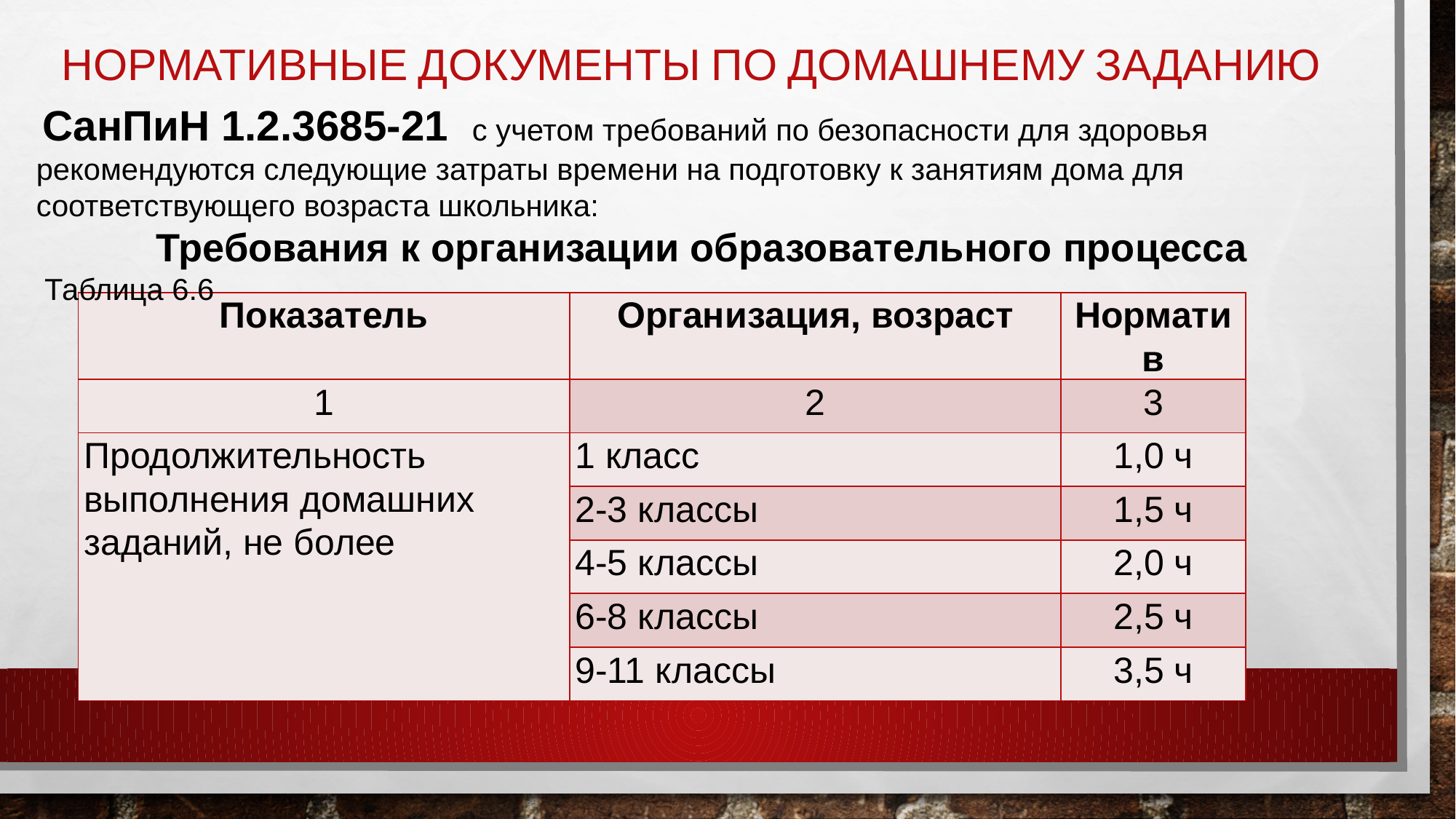

# Нормативные документы по домашнему заданию
 СанПиН 1.2.3685-21  с учетом требований по безопасности для здоровья рекомендуются следующие затраты времени на подготовку к занятиям дома для соответствующего возраста школьника:
Требования к организации образовательного процесса
 Таблица 6.6
| Показатель | Организация, возраст | Норматив |
| --- | --- | --- |
| 1 | 2 | 3 |
| Продолжительность выполнения домашних заданий, не более | 1 класс | 1,0 ч |
|  | 2-3 классы | 1,5 ч |
|  | 4-5 классы | 2,0 ч |
|  | 6-8 классы | 2,5 ч |
|  | 9-11 классы | 3,5 ч |